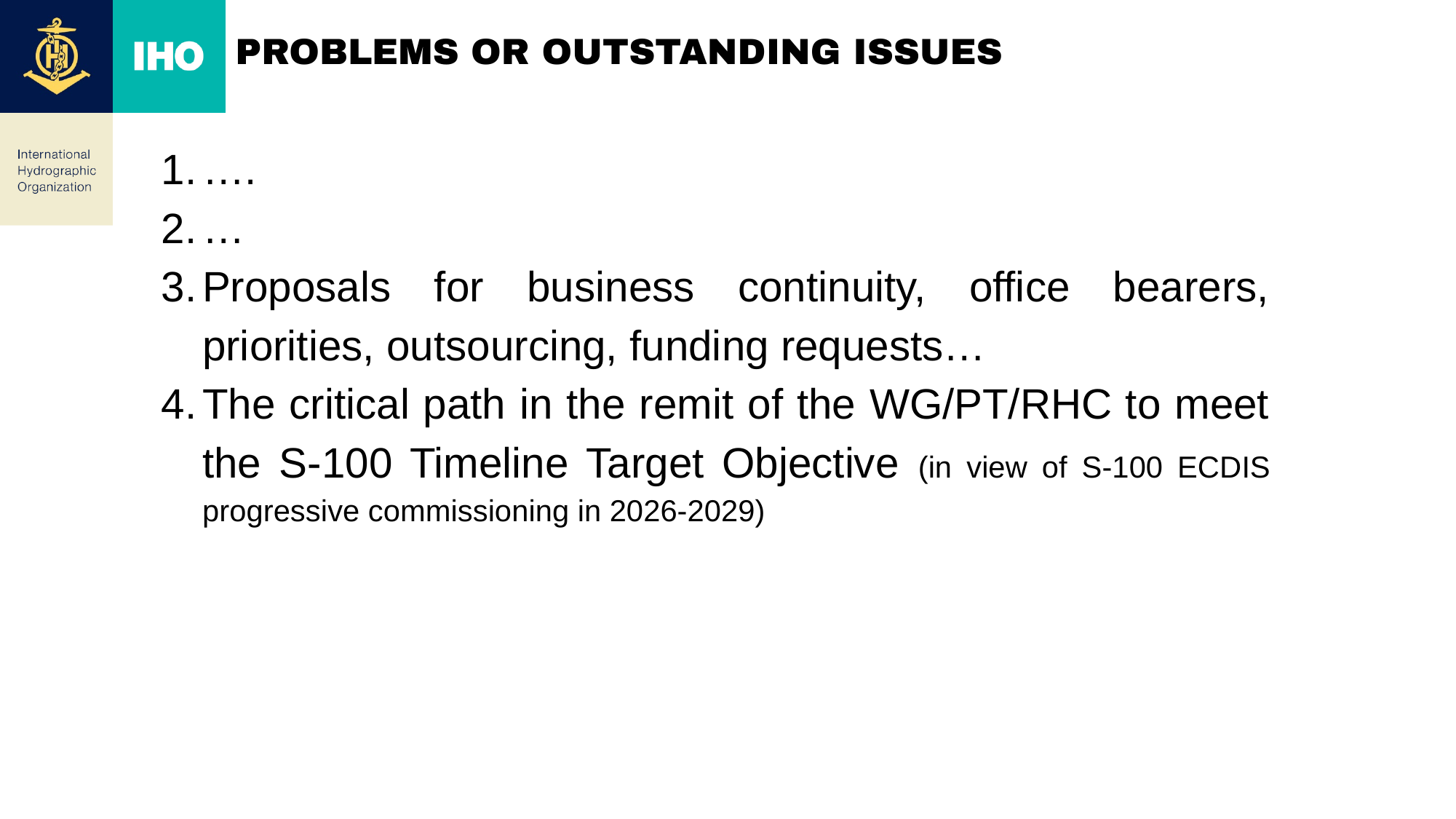

# Problems or outstanding issues
….
…
Proposals for business continuity, office bearers, priorities, outsourcing, funding requests…
The critical path in the remit of the WG/PT/RHC to meet the S-100 Timeline Target Objective (in view of S-100 ECDIS progressive commissioning in 2026-2029)